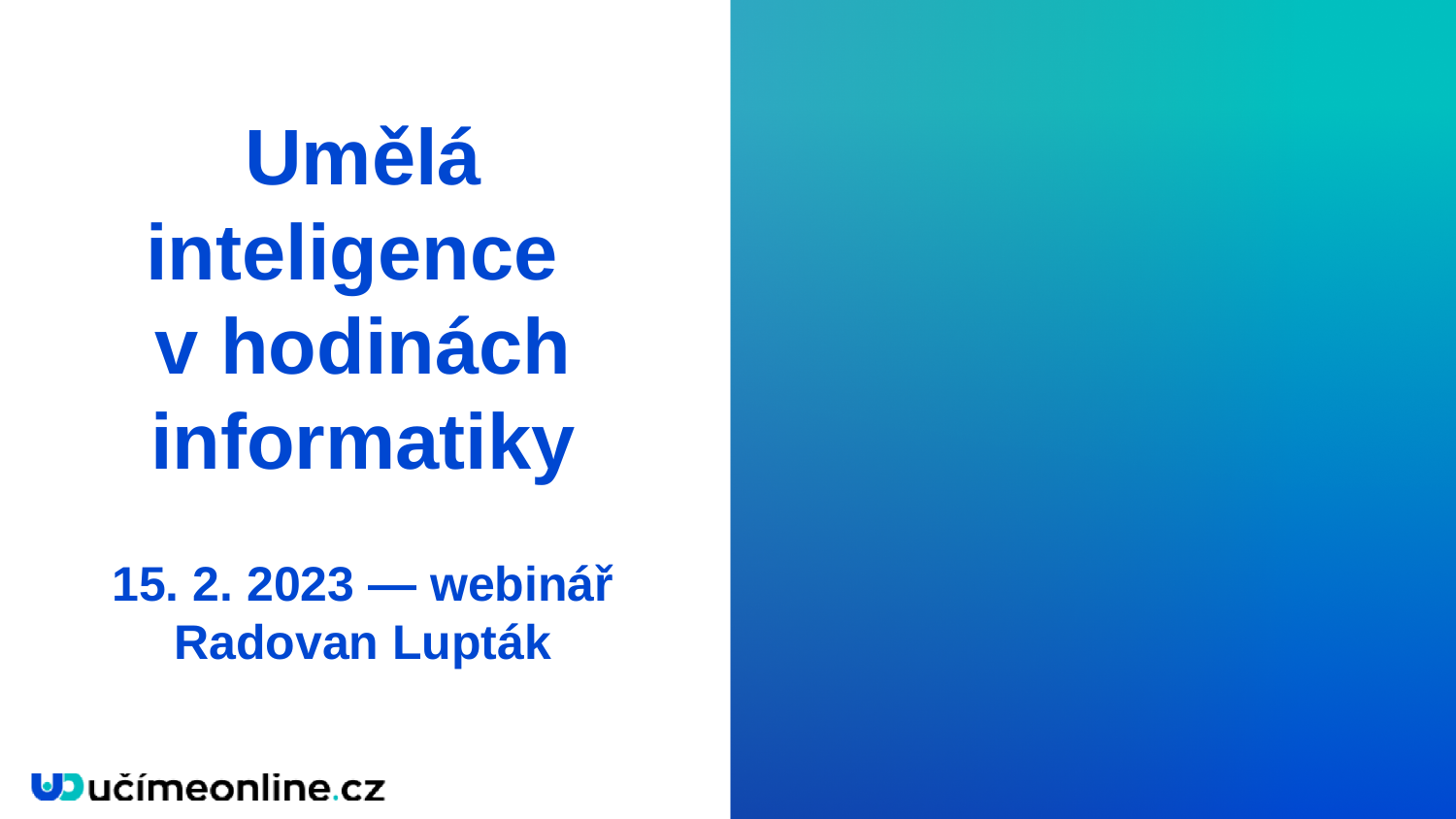

Umělá inteligence
v hodinách informatiky
15. 2. 2023 — webinář
Radovan Lupták